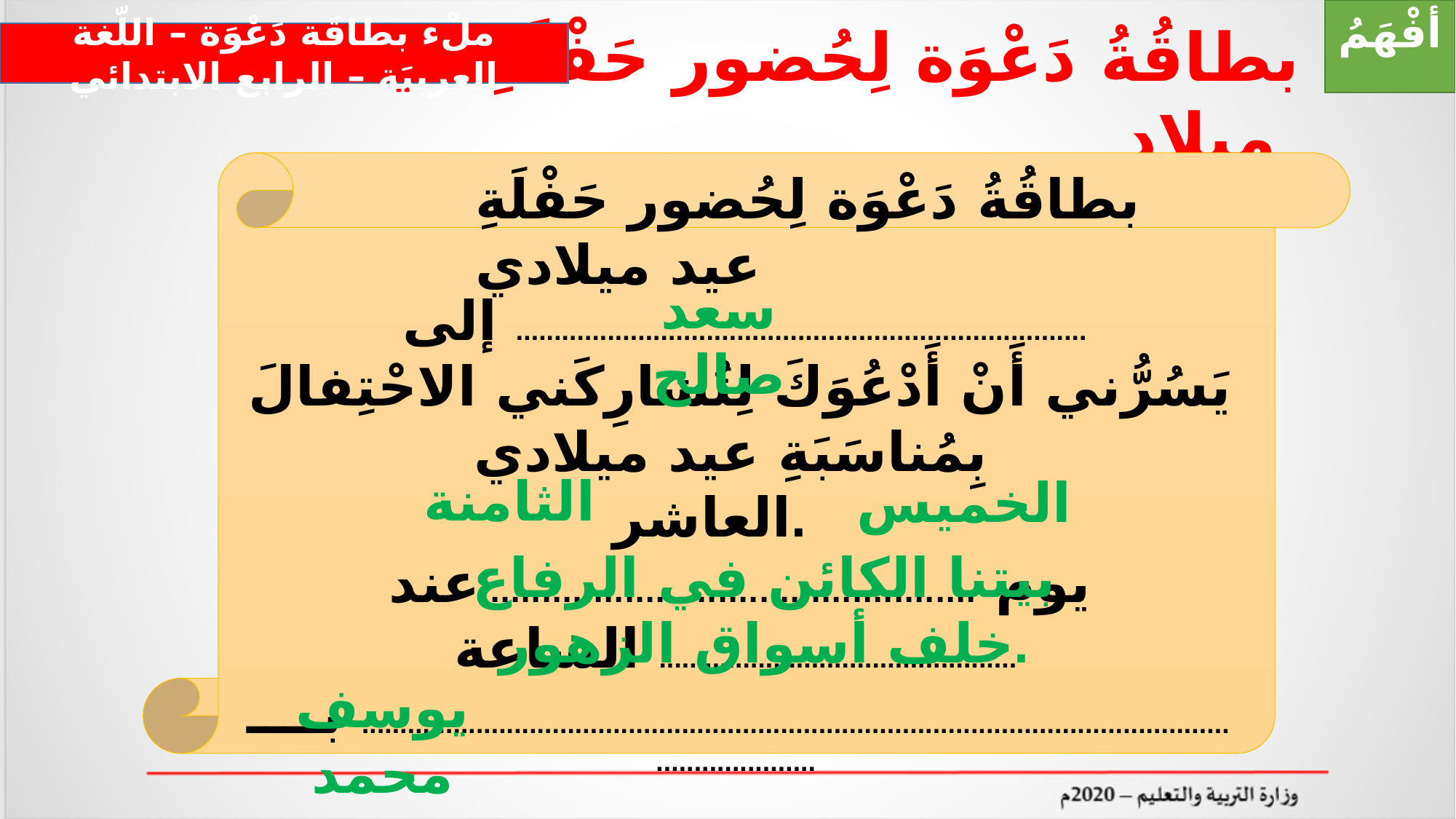

أفْهَمُ
بطاقُةُ دَعْوَة لِحُضور حَفْلَةِ عيد ميلاد

ملْء بطاقَة دَعْوَة – اللّغة العربيَة – الرابع الابتدائي

بطاقُةُ دَعْوَة لِحُضور حَفْلَةِ عيد ميلادي
سعد صالح
 إلى ...........................................................................
يَسُرُّني أَنْ أَدْعُوَكَ لِتُشارِكَني الاحْتِفالَ بِمُناسَبَةِ عيد ميلادي
العاشر.
يوم ............................................... عند الساعة ...............................................
بــــ .......................................................................................................................................

صديقكم: ...............................................
الثامنة
الخميس
بيتنا الكائن في الرفاع خلف أسواق الزهور.
يوسف محمد